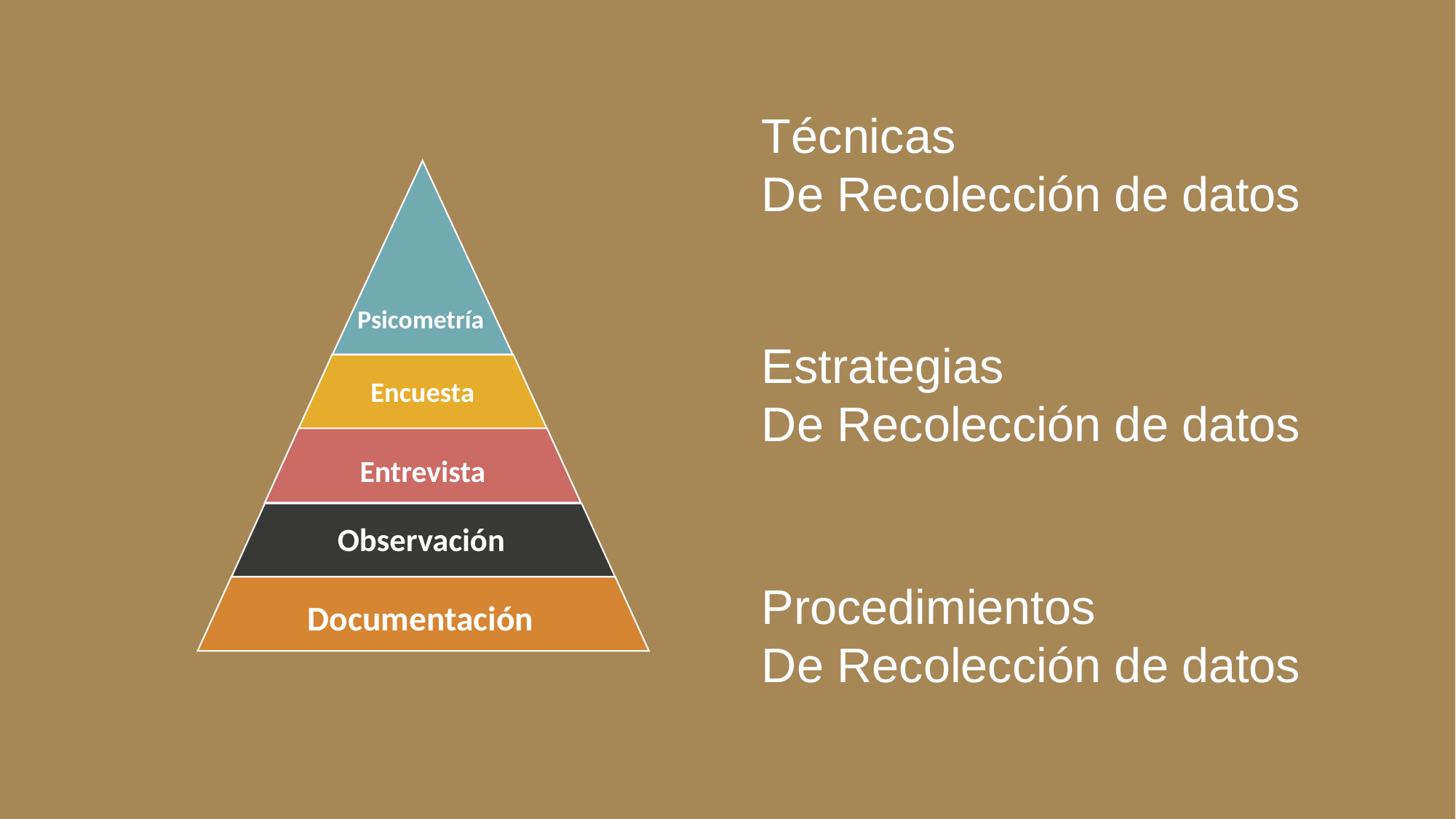

Técnicas
De Recolección de datos

Psicometría
Estrategias
De Recolección de datos
Encuesta

Entrevista
Observación

Procedimientos
De Recolección de datos

Documentación